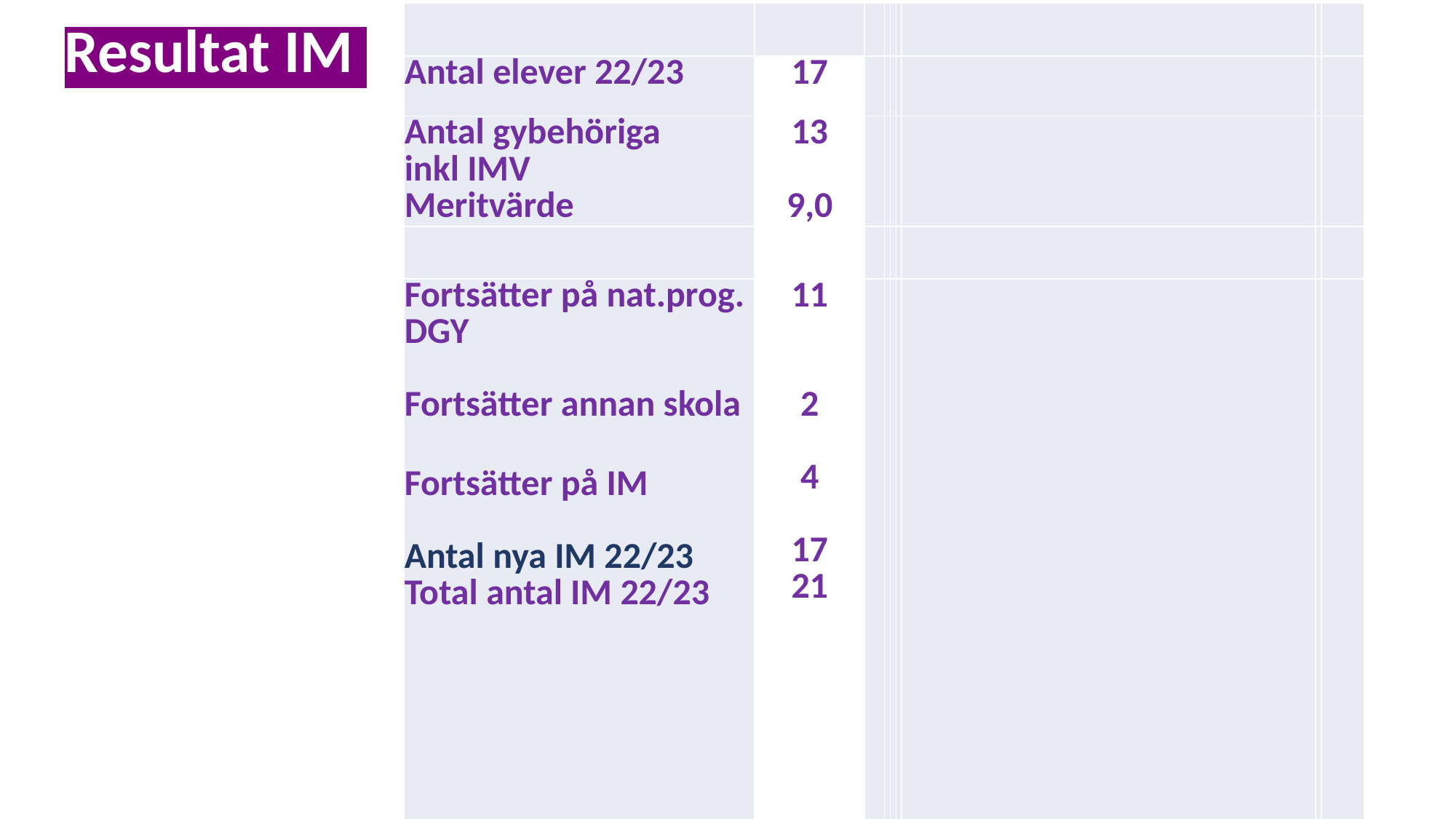

# Resultat IM
|  |  |  |  |  |  |  |  |  |
| --- | --- | --- | --- | --- | --- | --- | --- | --- |
| Antal elever 22/23 | 17 |  |  |  |  |  |  |  |
| Antal gybehöriga inkl IMV    Meritvärde | 13 9,0 |  |  |  |  |  |  |  |
|  |  |  |  |  |  |  |  |  |
| Fortsätter på nat.prog. DGY Fortsätter annan skola Fortsätter på IM Antal nya IM 22/23 Total antal IM 22/23 | 11 2 4 17 21 |  |  |  |  |  |  |  |
|  |  |  |  |  |  |  |  |  |